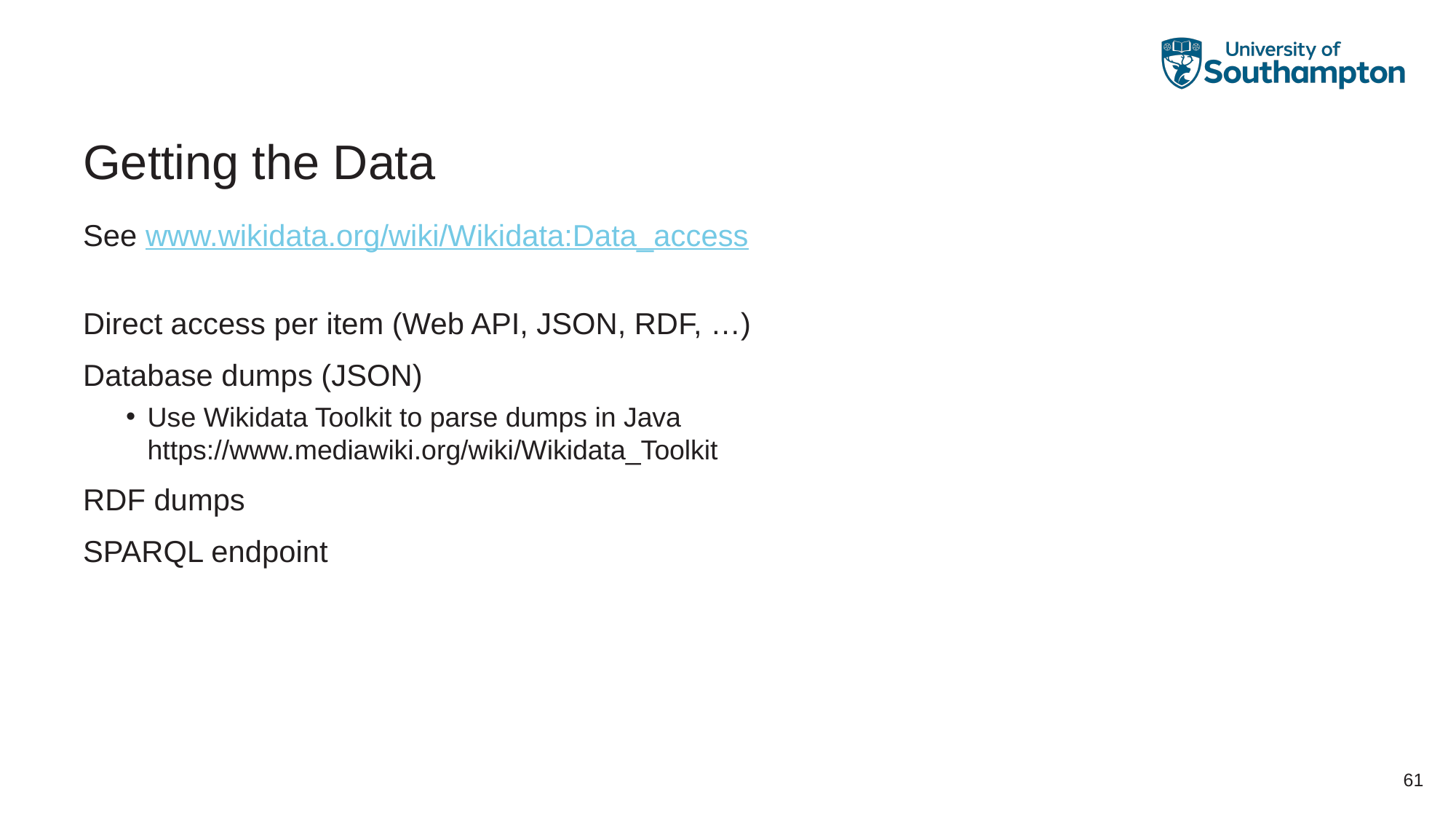

# Getting the Data
See www.wikidata.org/wiki/Wikidata:Data_access
Direct access per item (Web API, JSON, RDF, …)
Database dumps (JSON)
Use Wikidata Toolkit to parse dumps in Java
https://www.mediawiki.org/wiki/Wikidata_Toolkit
RDF dumps
SPARQL endpoint